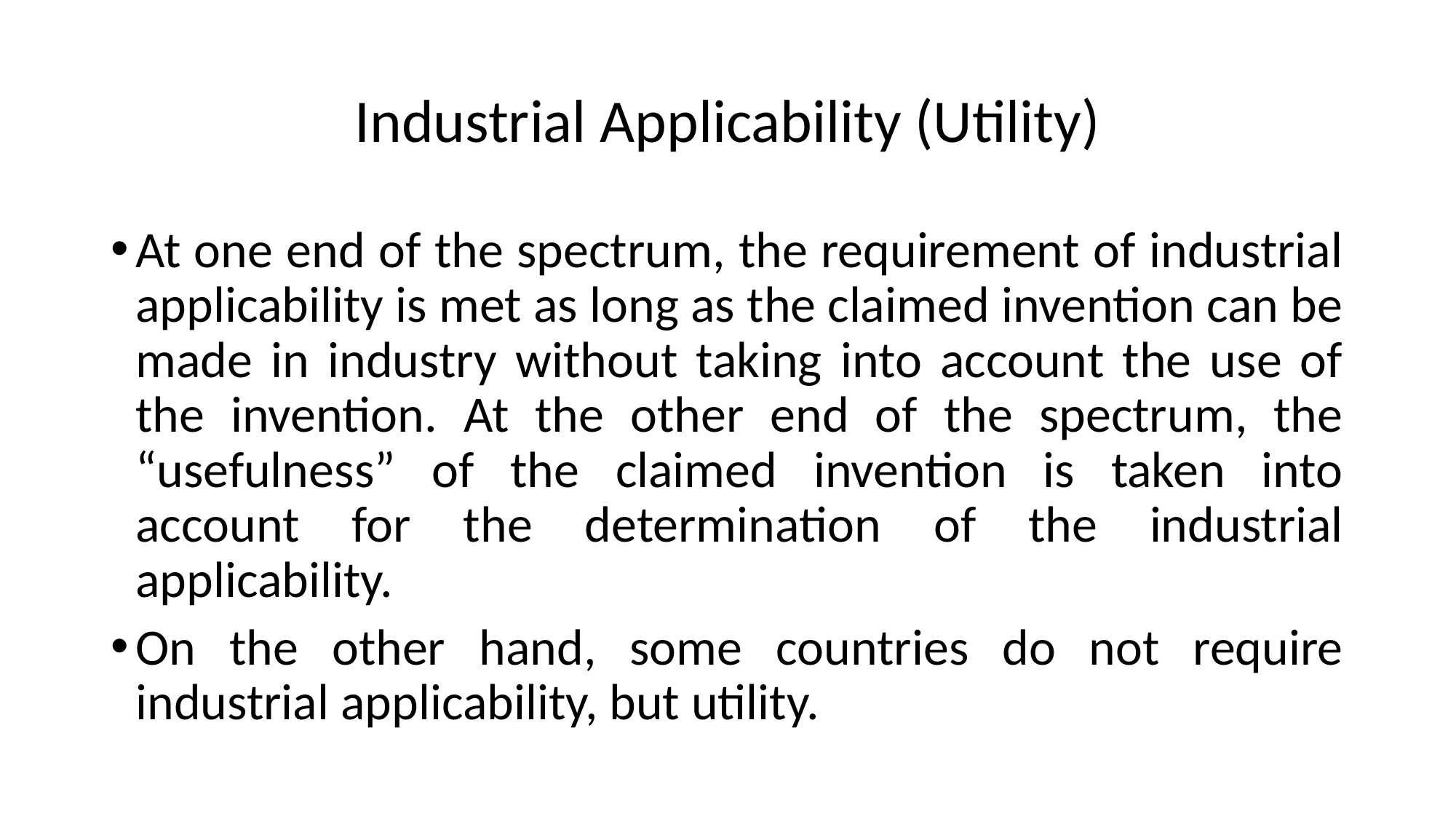

# Industrial Applicability (Utility)
At one end of the spectrum, the requirement of industrial applicability is met as long as the claimed invention can be made in industry without taking into account the use of the invention. At the other end of the spectrum, the “usefulness” of the claimed invention is taken into account for the determination of the industrial applicability.
On the other hand, some countries do not require industrial applicability, but utility.